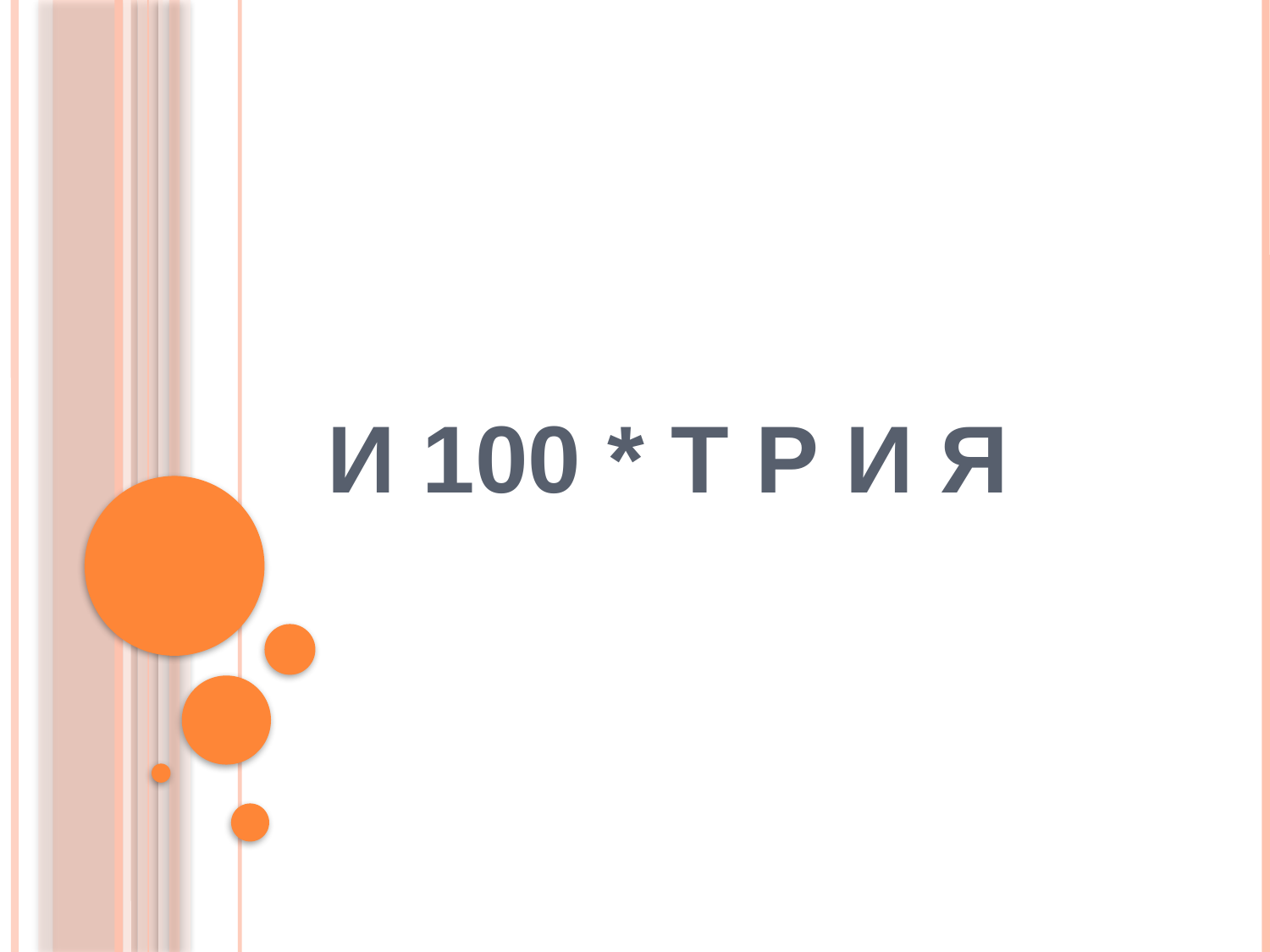

# И 100 * Т Р И Я